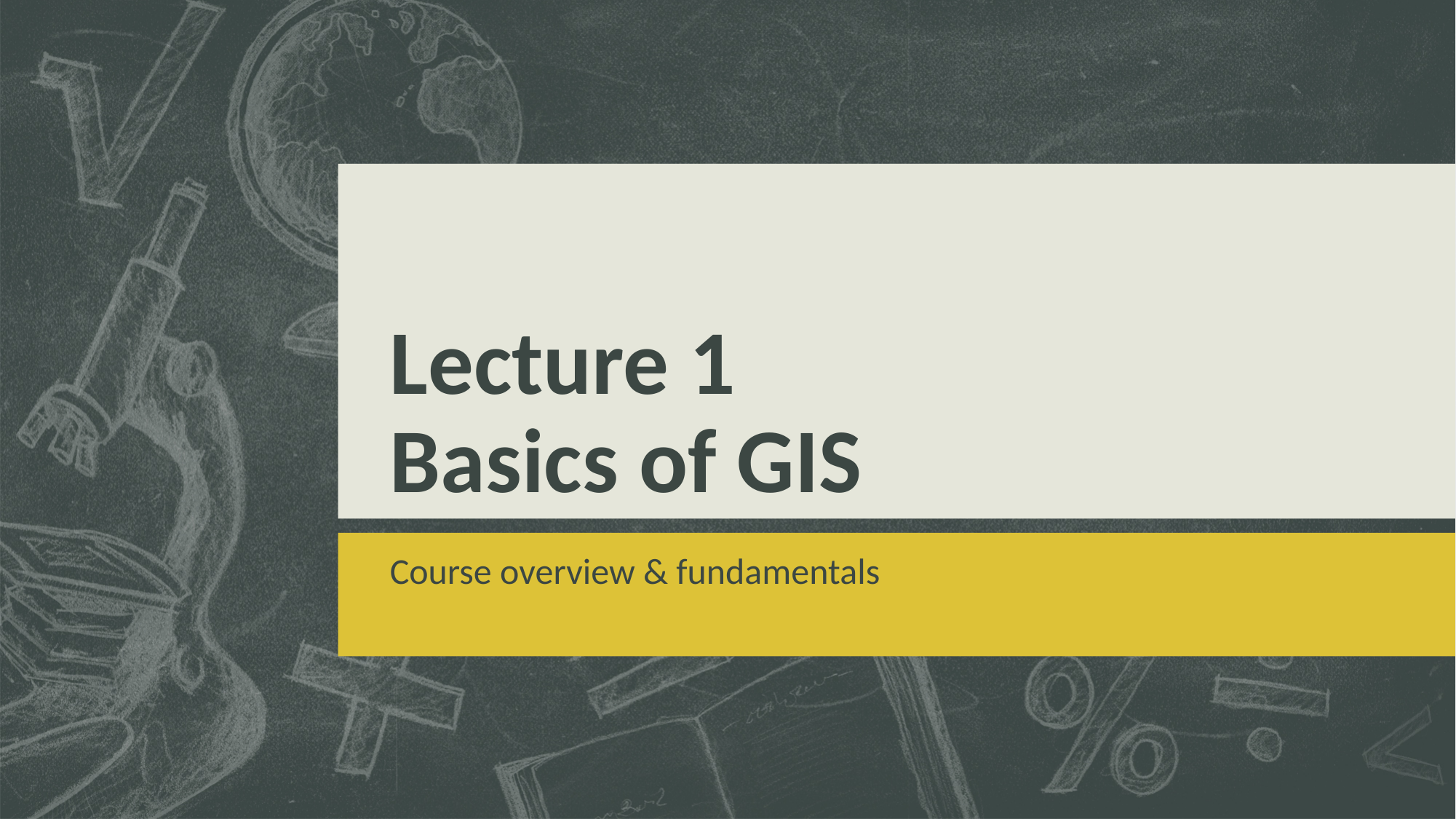

# Lecture 1 Basics of GIS
Course overview & fundamentals